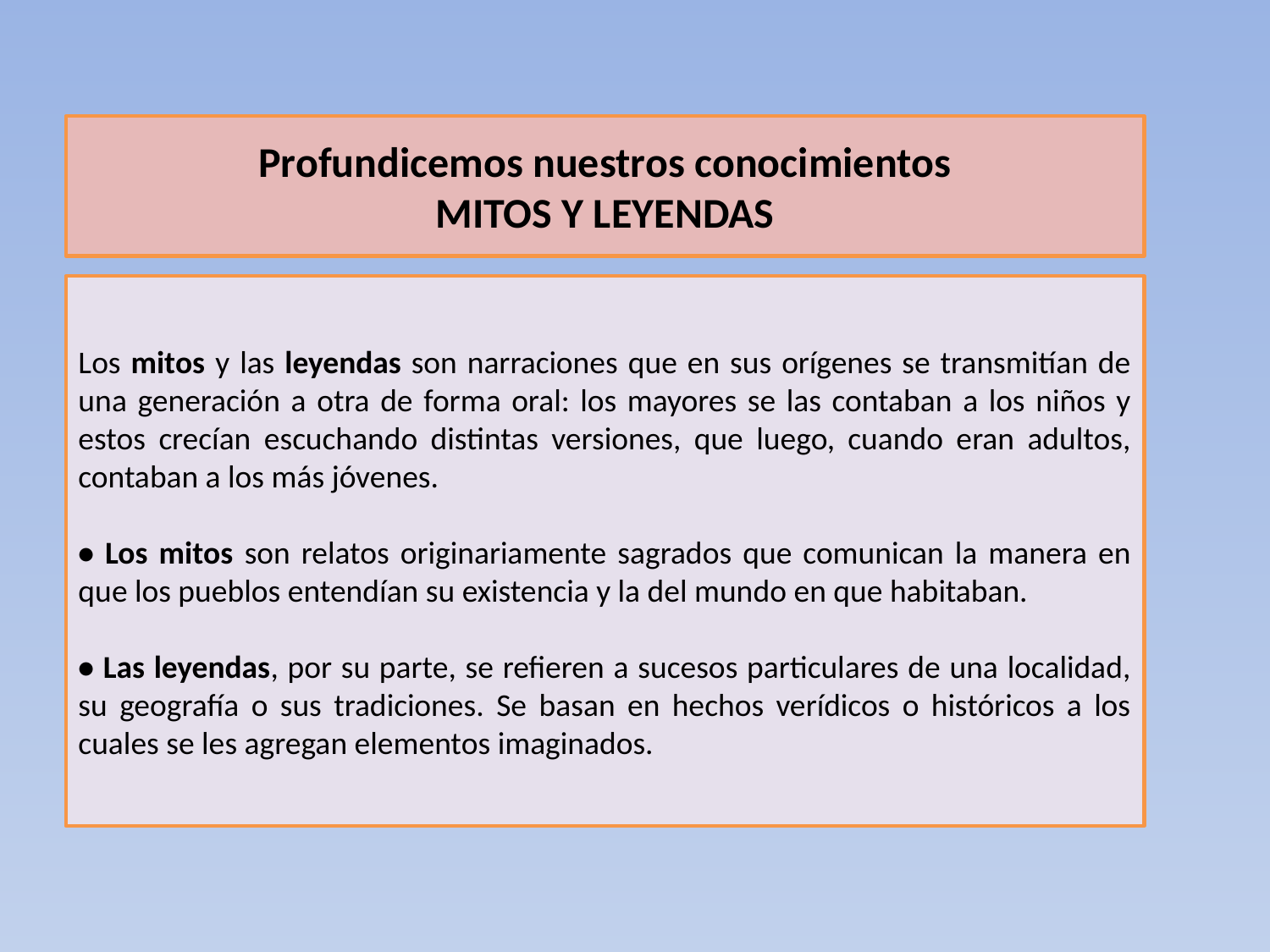

Profundicemos nuestros conocimientos
MITOS Y LEYENDAS
Los mitos y las leyendas son narraciones que en sus orígenes se transmitían de una generación a otra de forma oral: los mayores se las contaban a los niños y estos crecían escuchando distintas versiones, que luego, cuando eran adultos, contaban a los más jóvenes.

• Los mitos son relatos originariamente sagrados que comunican la manera en que los pueblos entendían su existencia y la del mundo en que habitaban.

• Las leyendas, por su parte, se refieren a sucesos particulares de una localidad, su geografía o sus tradiciones. Se basan en hechos verídicos o históricos a los cuales se les agregan elementos imaginados.